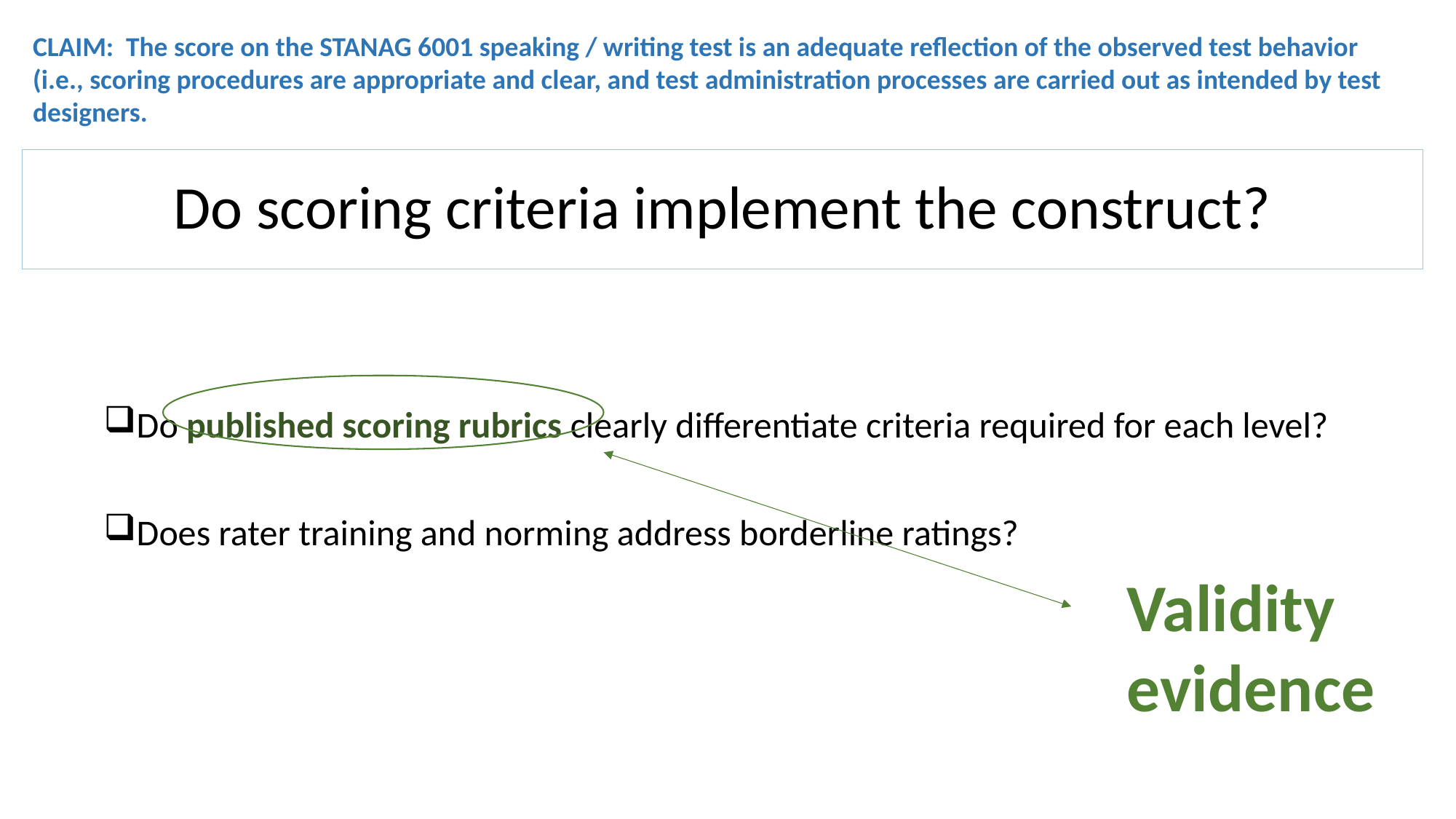

CLAIM:  The score on the STANAG 6001 speaking / writing test is an adequate reflection of the observed test behavior (i.e., scoring procedures are appropriate and clear, and test administration processes are carried out as intended by test designers.
# Do scoring criteria implement the construct?

Do published scoring rubrics clearly differentiate criteria required for each level?

Does rater training and norming address borderline ratings?

Validity
evidence